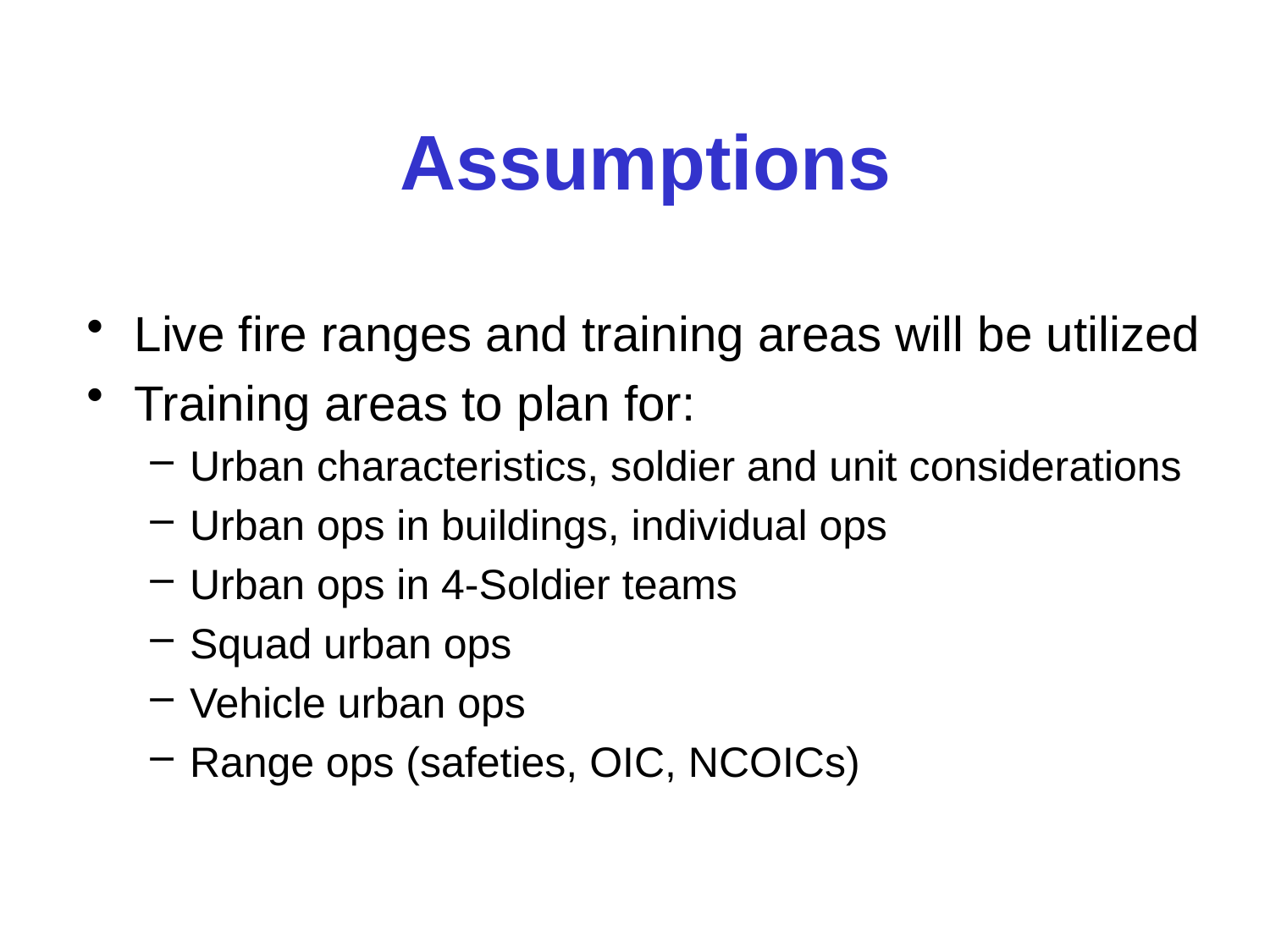

# Assumptions
Live fire ranges and training areas will be utilized
Training areas to plan for:
Urban characteristics, soldier and unit considerations
Urban ops in buildings, individual ops
Urban ops in 4-Soldier teams
Squad urban ops
Vehicle urban ops
Range ops (safeties, OIC, NCOICs)